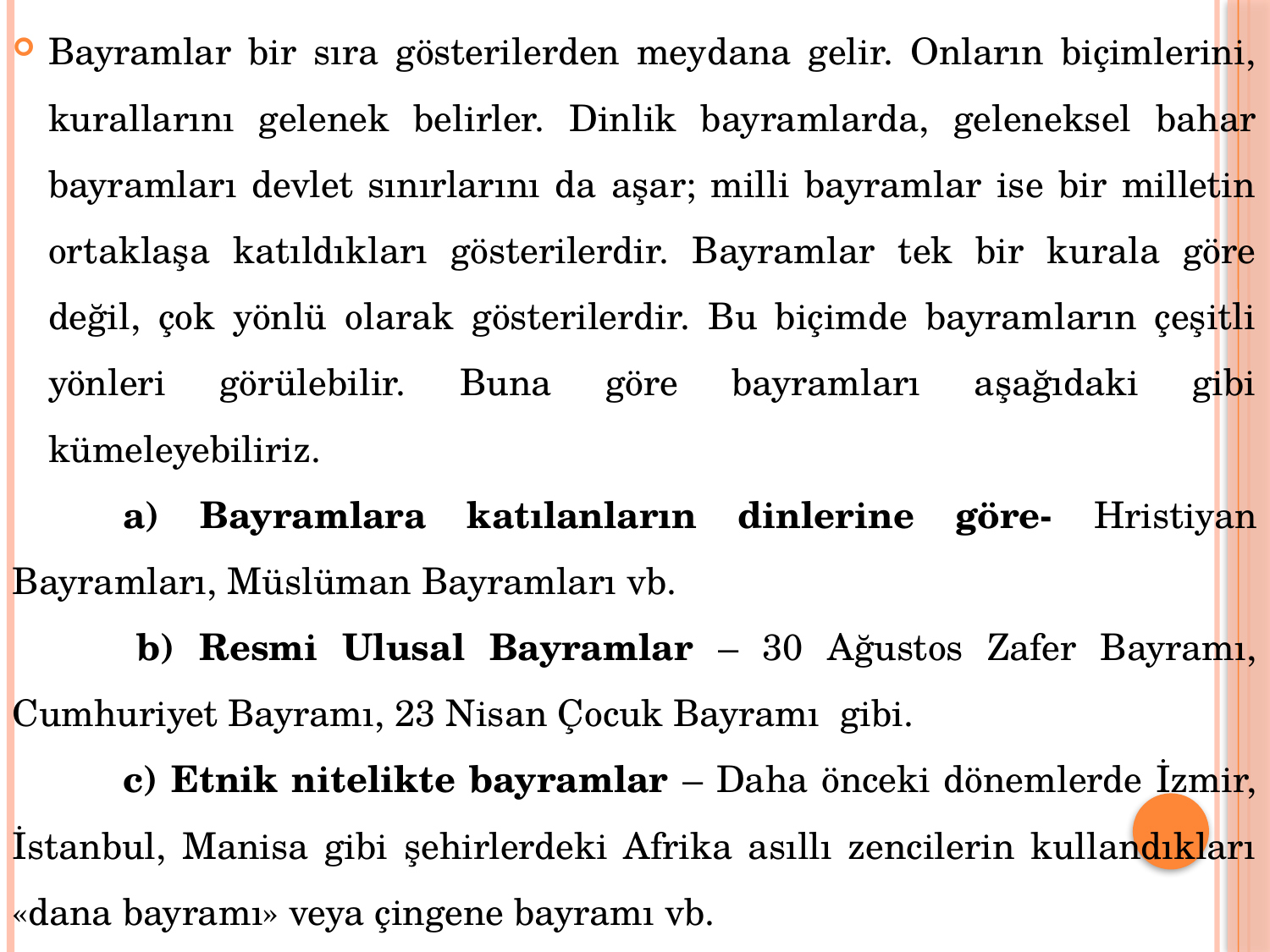

Bayramlar bir sıra gösterilerden meydana gelir. Onların biçimlerini, kurallarını gelenek belirler. Dinlik bayramlarda, geleneksel bahar bayramları devlet sınırlarını da aşar; milli bayramlar ise bir milletin ortaklaşa katıldıkları gösterilerdir. Bayramlar tek bir kurala göre değil, çok yönlü olarak gösterilerdir. Bu biçimde bayramların çeşitli yönleri görülebilir. Buna göre bayramları aşağıdaki gibi kümeleyebiliriz.
	a) Bayramlara katılanların dinlerine göre- Hristiyan Bayramları, Müslüman Bayramları vb.
 	b) Resmi Ulusal Bayramlar – 30 Ağustos Zafer Bayramı, Cumhuriyet Bayramı, 23 Nisan Çocuk Bayramı  gibi.
	c) Etnik nitelikte bayramlar – Daha önceki dönemlerde İzmir, İstanbul, Manisa gibi şehirlerdeki Afrika asıllı zencilerin kullandıkları «dana bayramı» veya çingene bayramı vb.